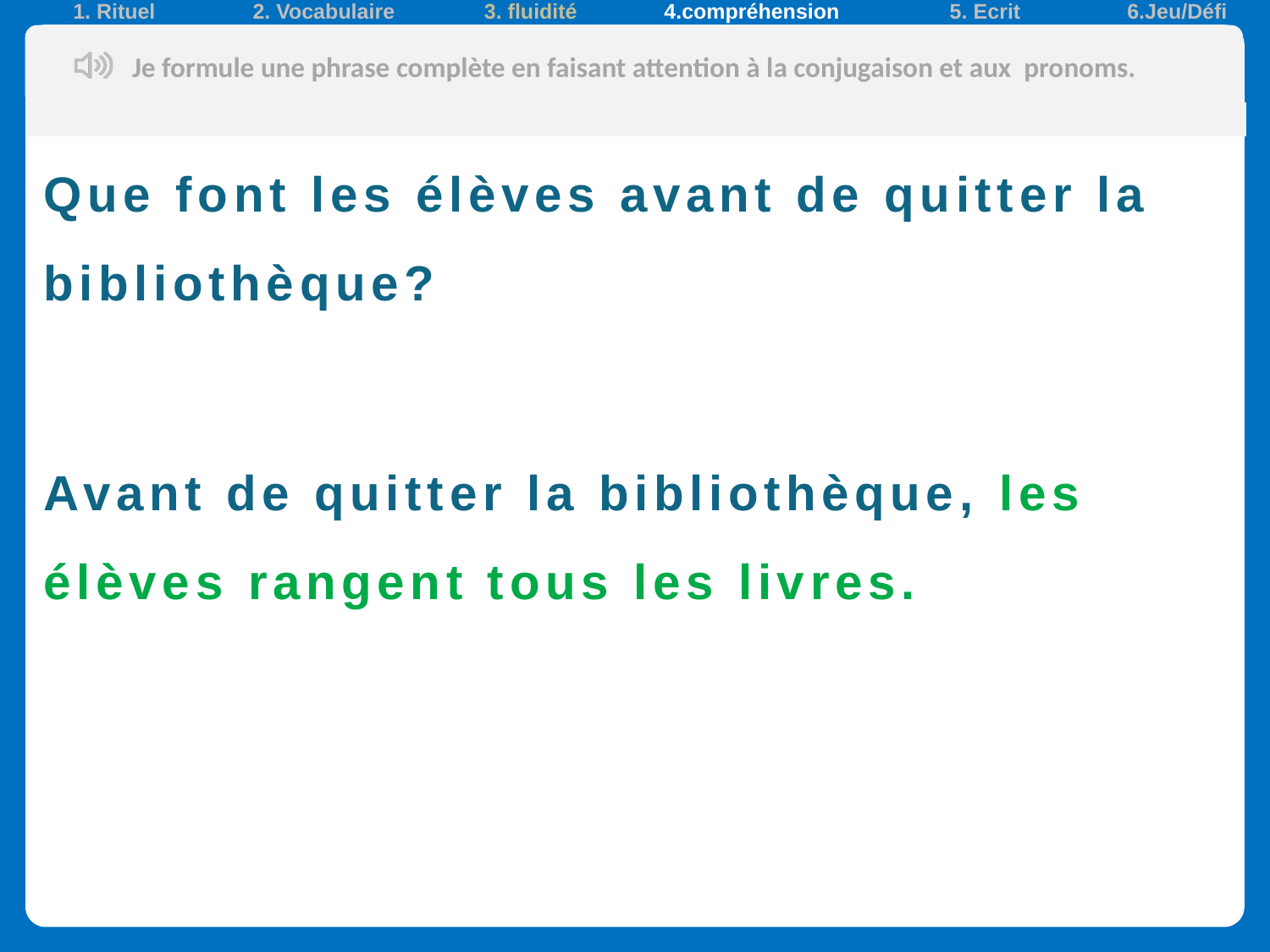

| 1. Rituel | 2. Vocabulaire | 3. fluidité | 4.compréhension | 5. Ecrit | 6.Jeu/Défi |
| --- | --- | --- | --- | --- | --- |

Que font les élèves avant de quitter la bibliothèque?

Avant de quitter la bibliothèque, les élèves rangent tous les livres.

Je formule une phrase complète en faisant attention à la conjugaison et aux  pronoms.